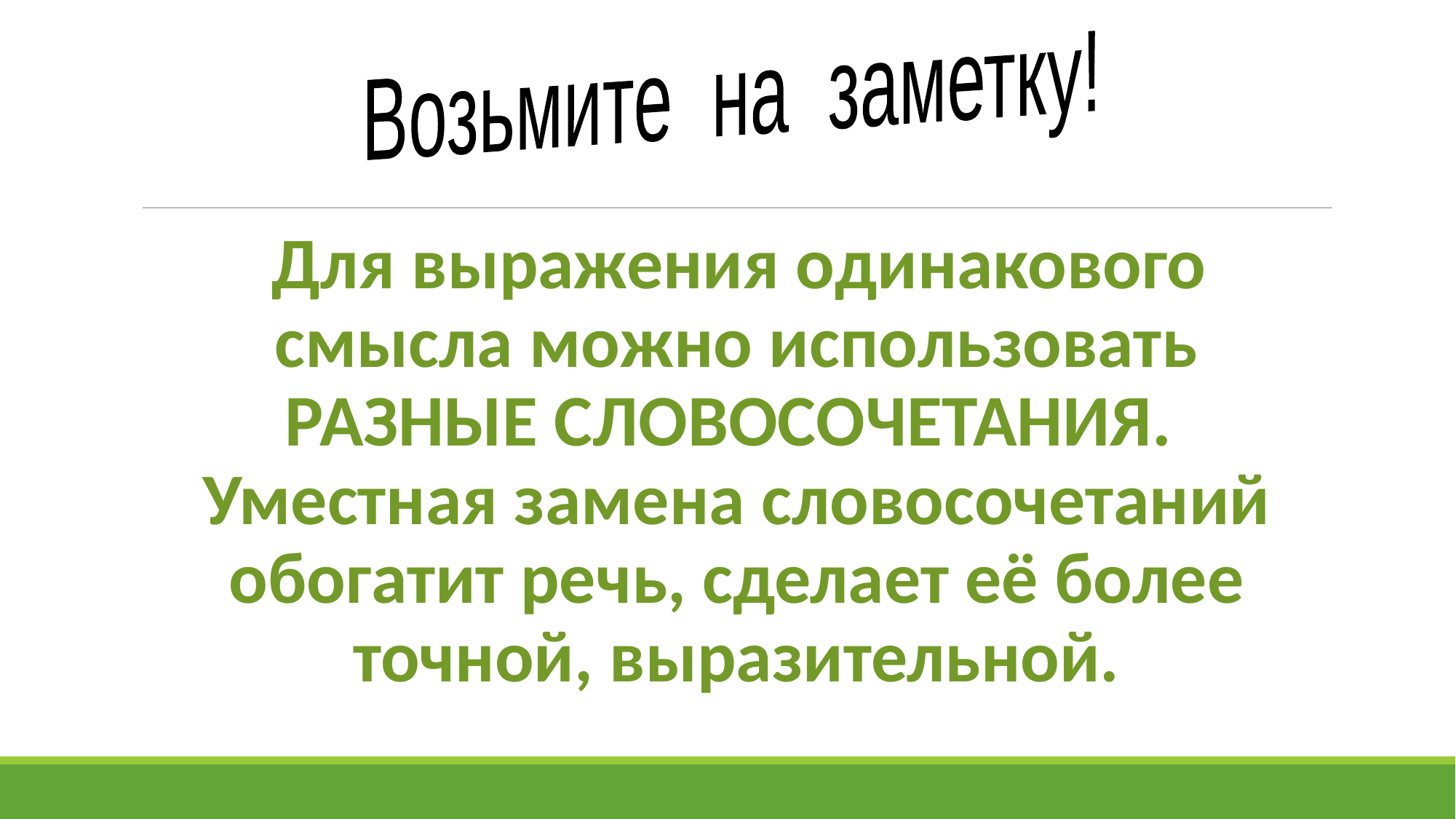

Возьмите  на  заметку!
Для выражения одинакового смысла можно использовать РАЗНЫЕ СЛОВОСОЧЕТАНИЯ.  Уместная замена словосочетаний обогатит речь, сделает её более точной, выразительной.